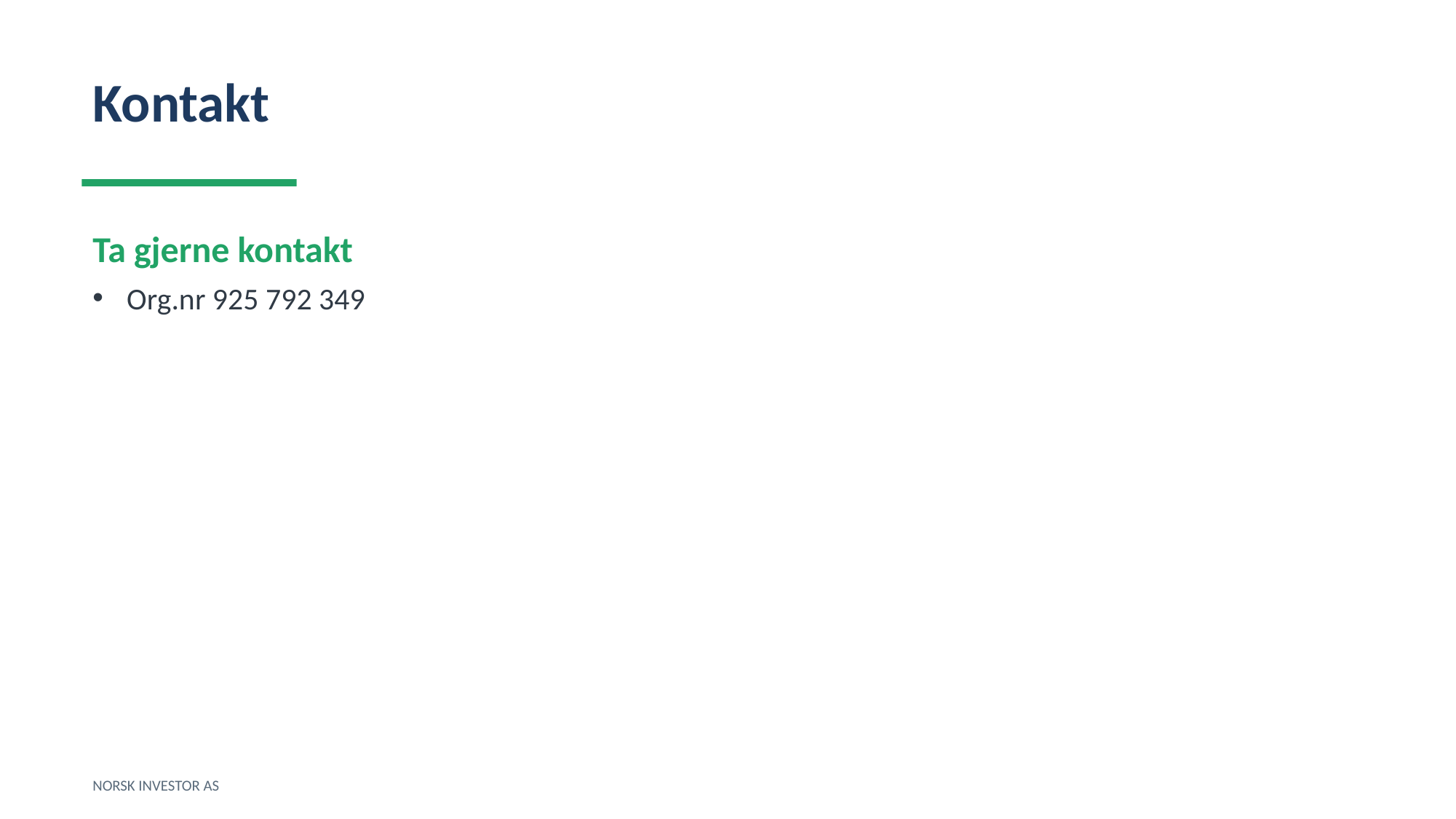

Kontakt

Ta gjerne kontakt
Org.nr 925 792 349
NORSK INVESTOR AS